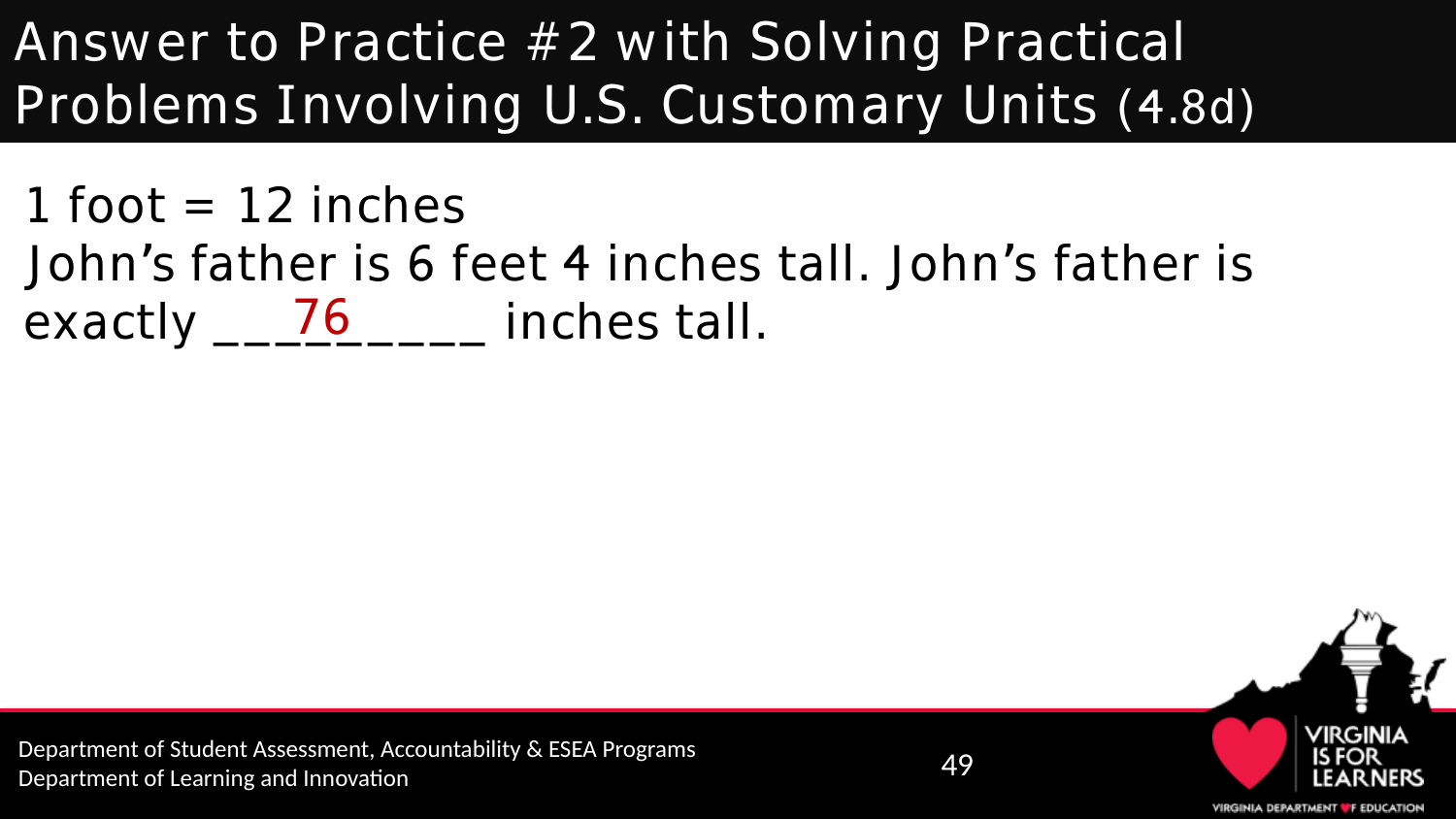

# Answer to Practice #2 with Solving Practical Problems Involving U.S. Customary Units (4.8d)
1 foot = 12 inches
John’s father is 6 feet 4 inches tall. John’s father is exactly _________ inches tall.
76